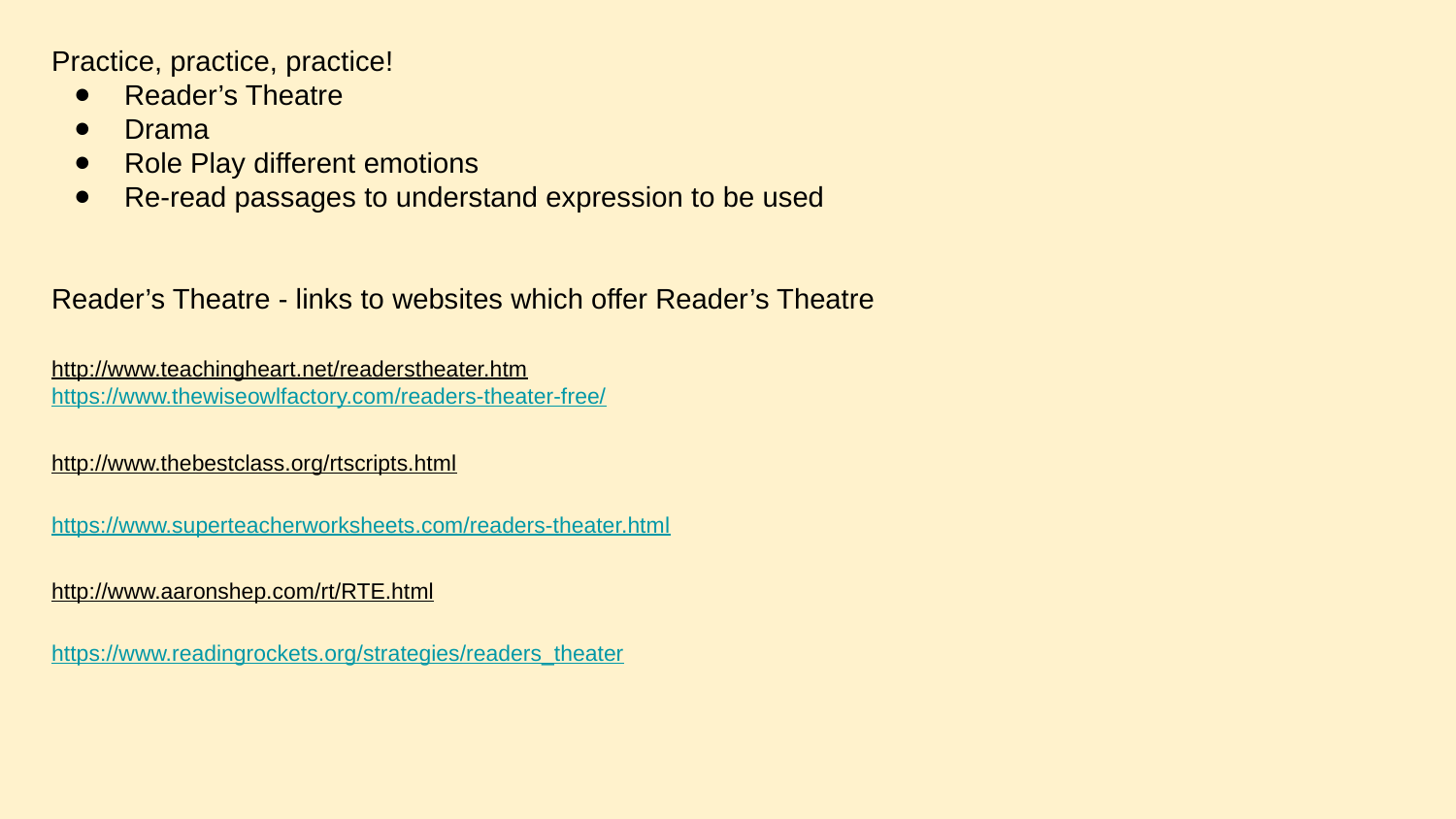

Practice, practice, practice!
Reader’s Theatre
Drama
Role Play different emotions
Re-read passages to understand expression to be used

Reader’s Theatre - links to websites which offer Reader’s Theatre

http://www.teachingheart.net/readerstheater.htm
https://www.thewiseowlfactory.com/readers-theater-free/

http://www.thebestclass.org/rtscripts.html

https://www.superteacherworksheets.com/readers-theater.html

http://www.aaronshep.com/rt/RTE.html

https://www.readingrockets.org/strategies/readers_theater